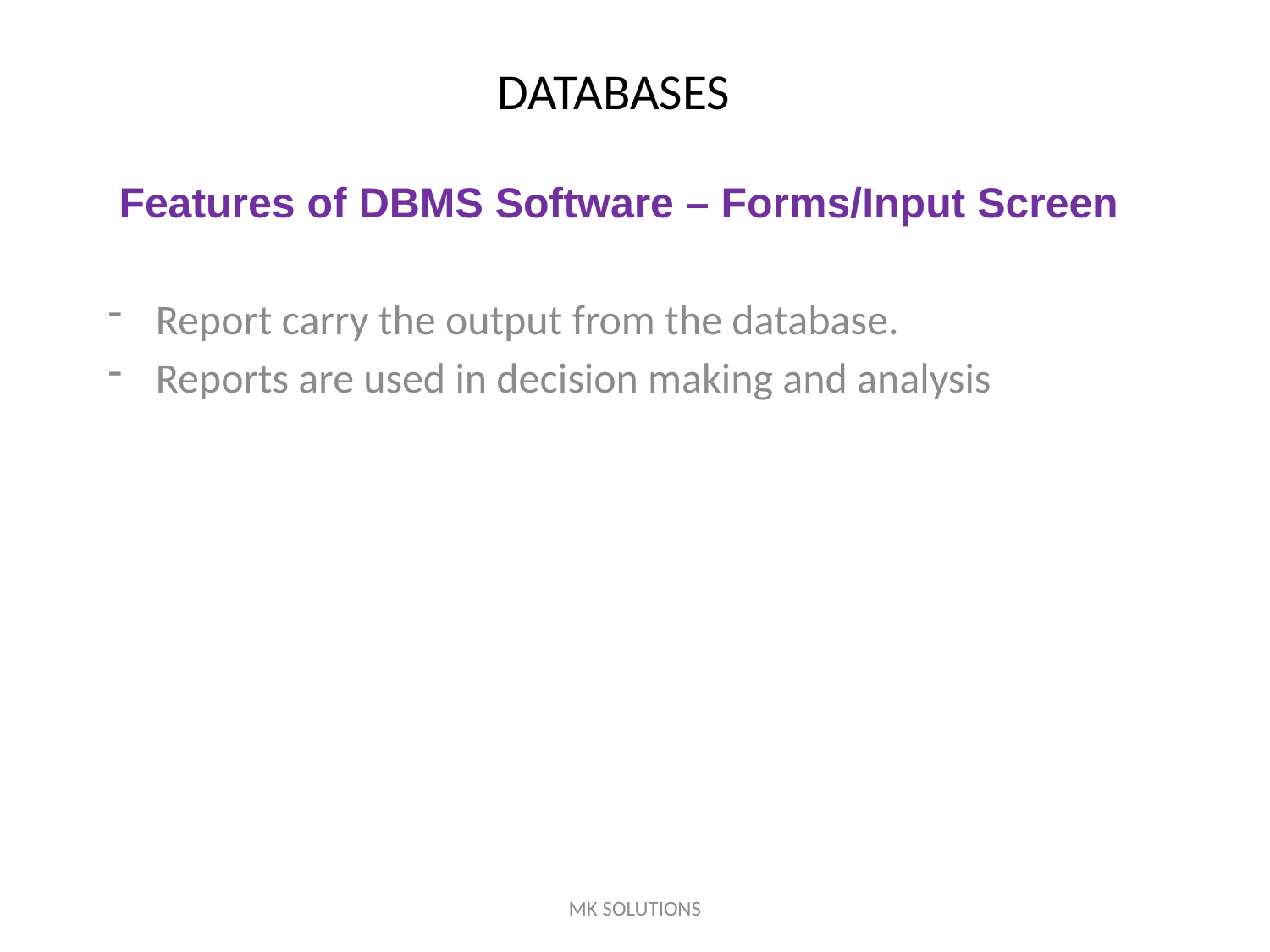

# DATABASES
Features of DBMS Software – Forms/Input Screen
Report carry the output from the database.
Reports are used in decision making and analysis
MK SOLUTIONS